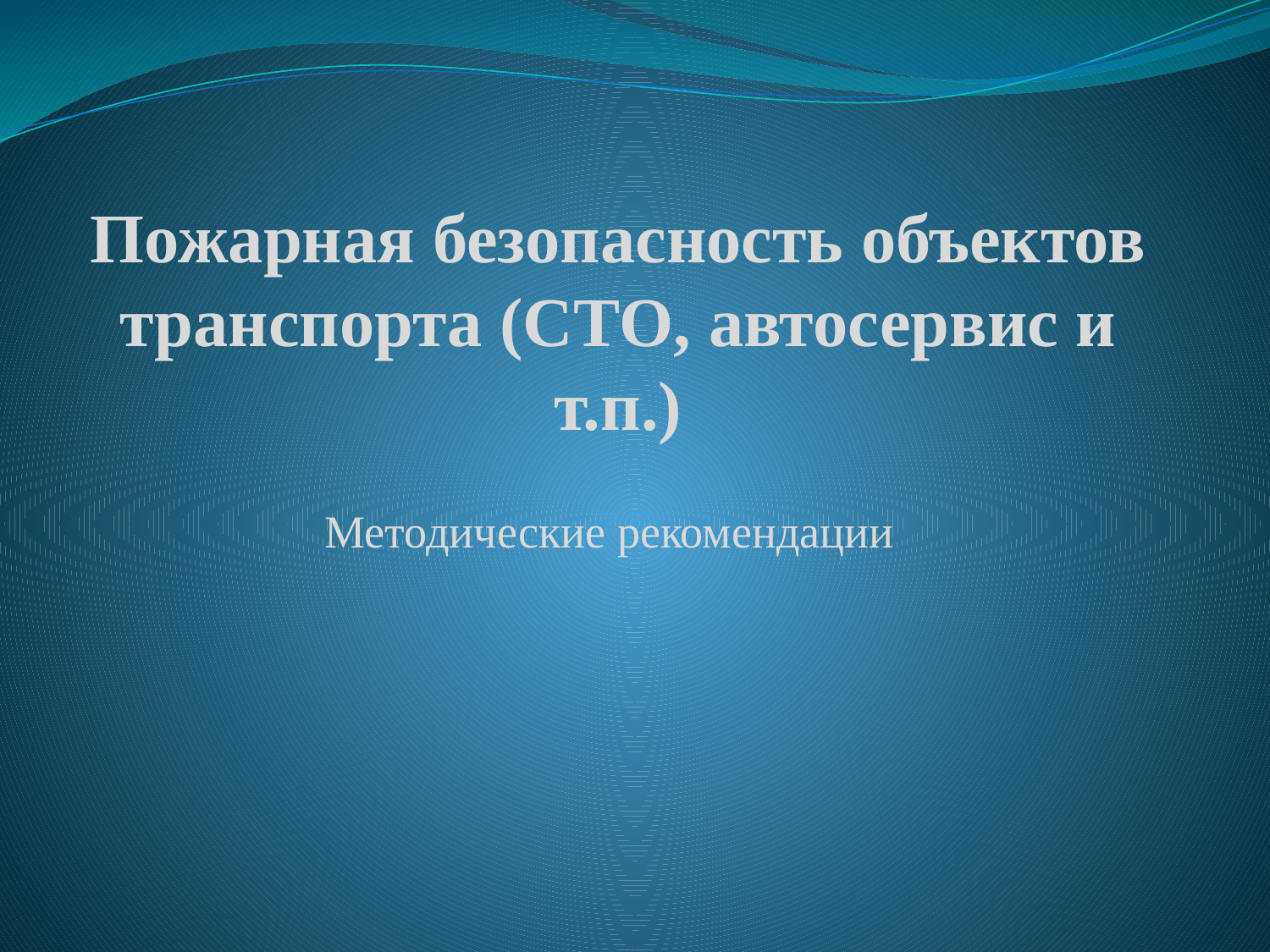

# Пожарная безопасность объектов транспорта (СТО, автосервис и т.п.)
Методические рекомендации